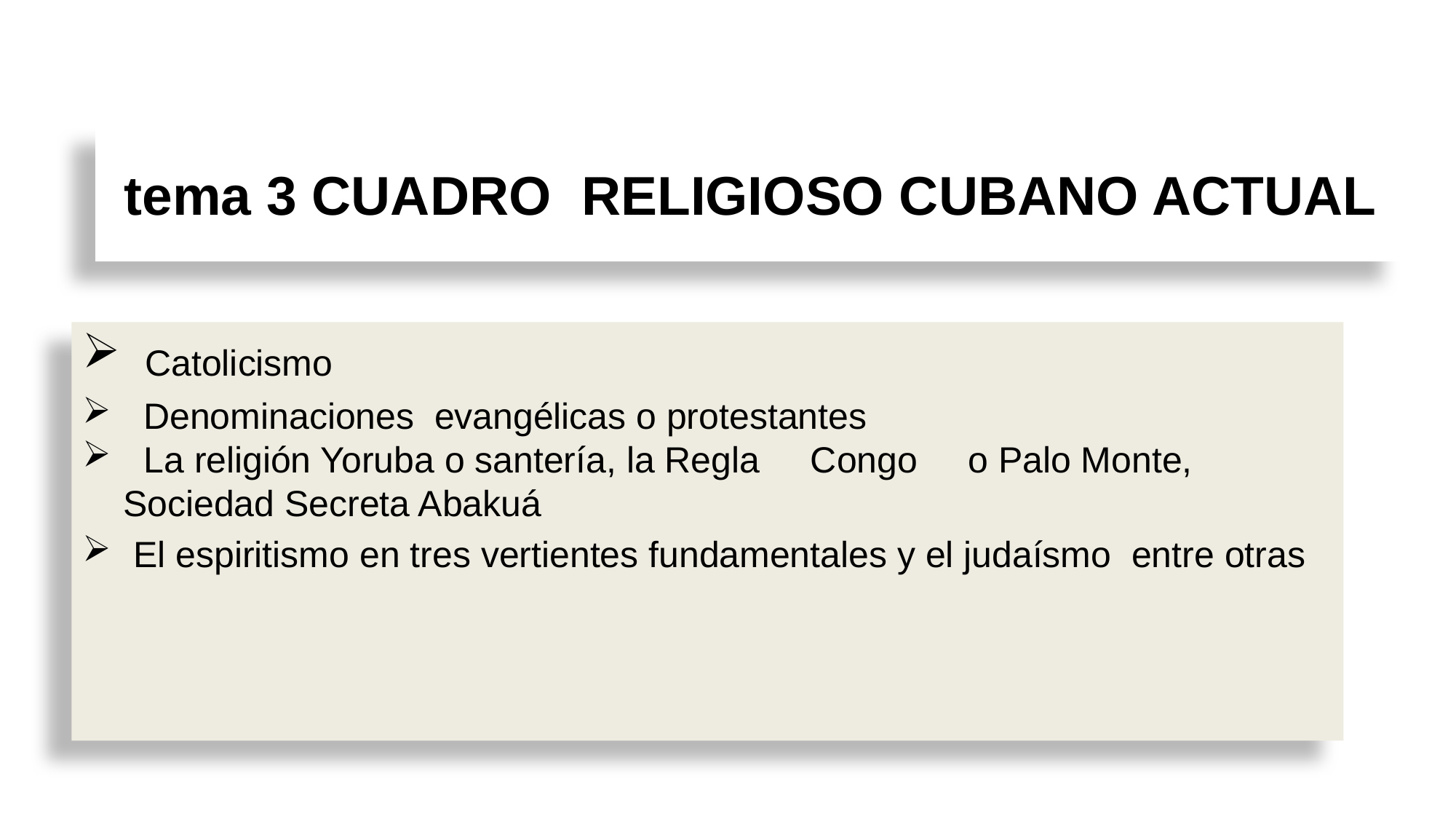

# tema 3 CUADRO  RELIGIOSO CUBANO ACTUAL
  Catolicismo
  Denominaciones  evangélicas o protestantes
  La religión Yoruba o santería, la Regla     Congo     o Palo Monte, Sociedad Secreta Abakuá
 El espiritismo en tres vertientes fundamentales y el judaísmo  entre otras